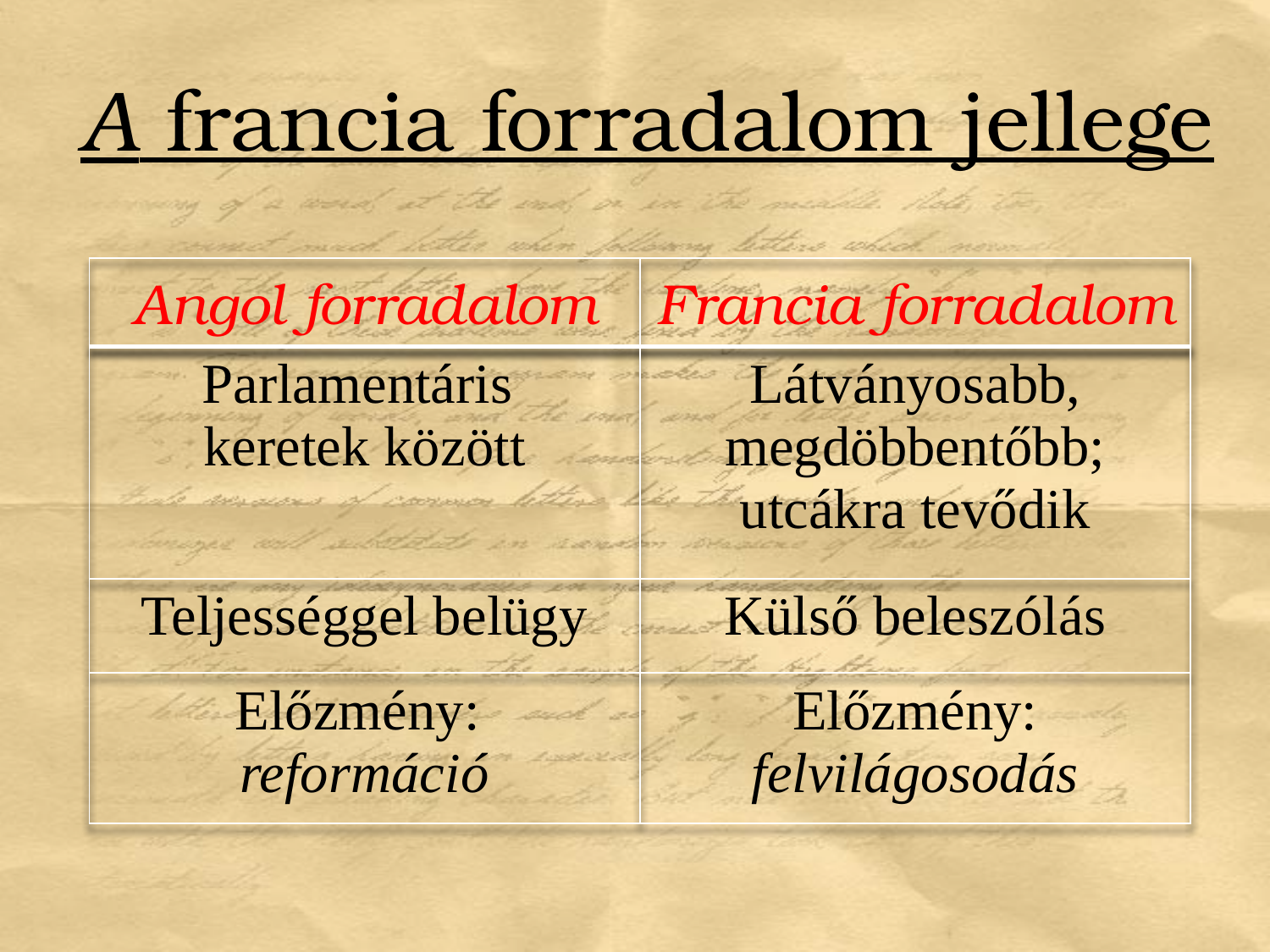

# A francia forradalom jellege
| Angol forradalom | Francia forradalom |
| --- | --- |
| Parlamentáris keretek között | Látványosabb, megdöbbentőbb; utcákra tevődik |
| Teljességgel belügy | Külső beleszólás |
| Előzmény: reformáció | Előzmény: felvilágosodás |